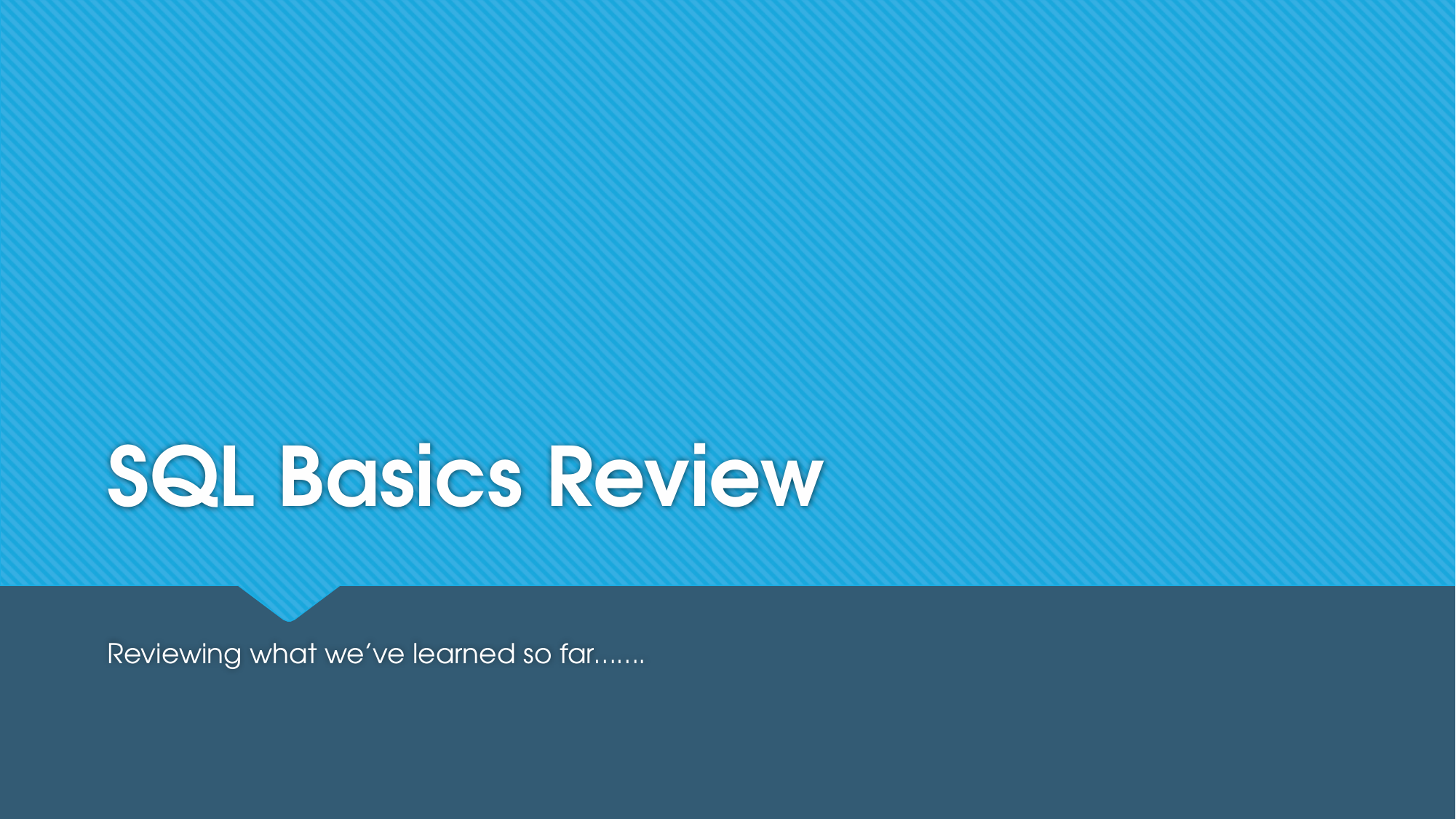

# SQL Basics Review
Reviewing what we’ve learned so far…….